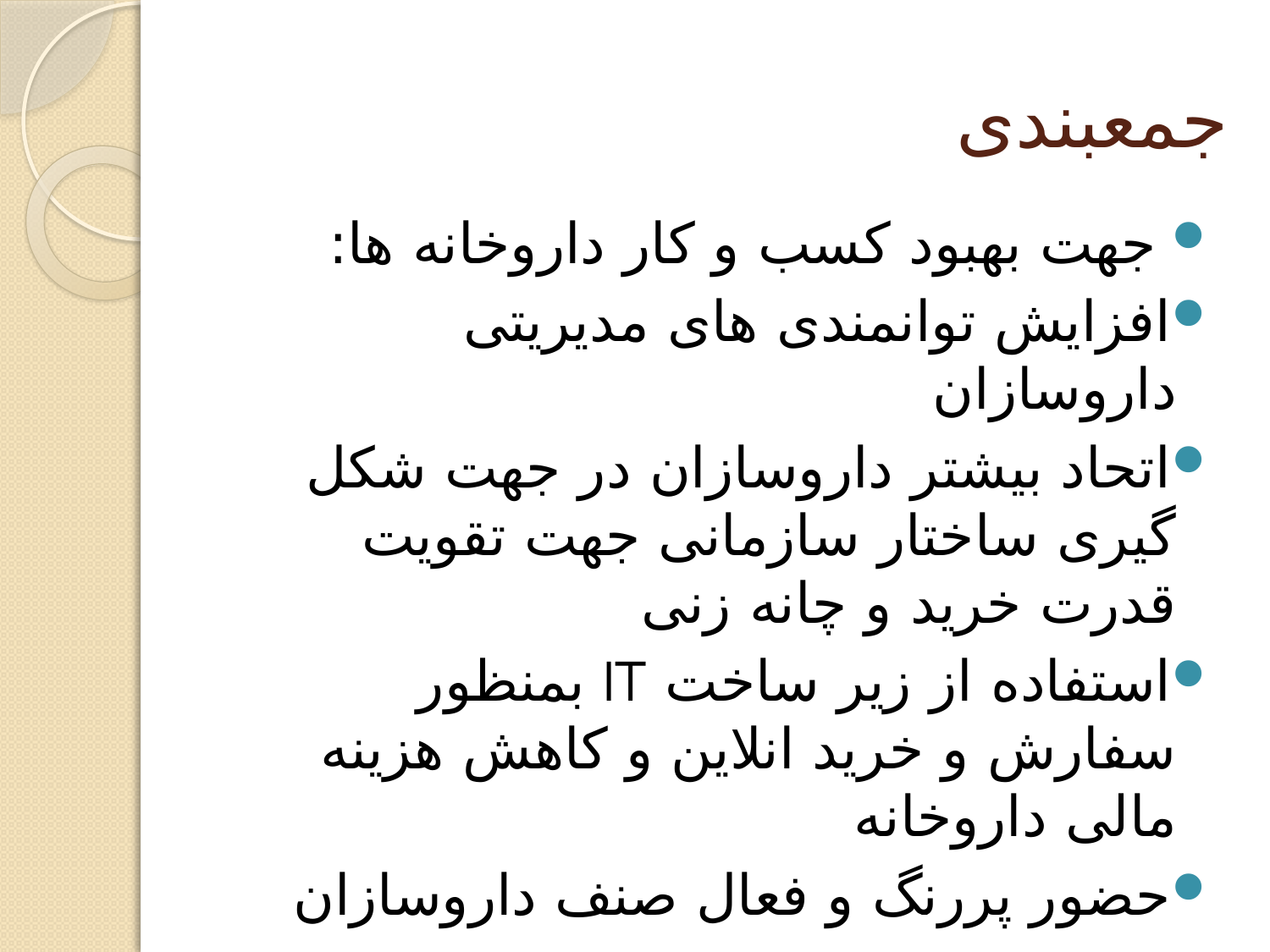

# جمعبندی
 جهت بهبود کسب و کار داروخانه ها:
افزایش توانمندی های مدیریتی داروسازان
اتحاد بیشتر داروسازان در جهت شکل گیری ساختار سازمانی جهت تقویت قدرت خرید و چانه زنی
استفاده از زیر ساخت IT بمنظور سفارش و خرید انلاین و کاهش هزینه مالی داروخانه
حضور پررنگ و فعال صنف داروسازان